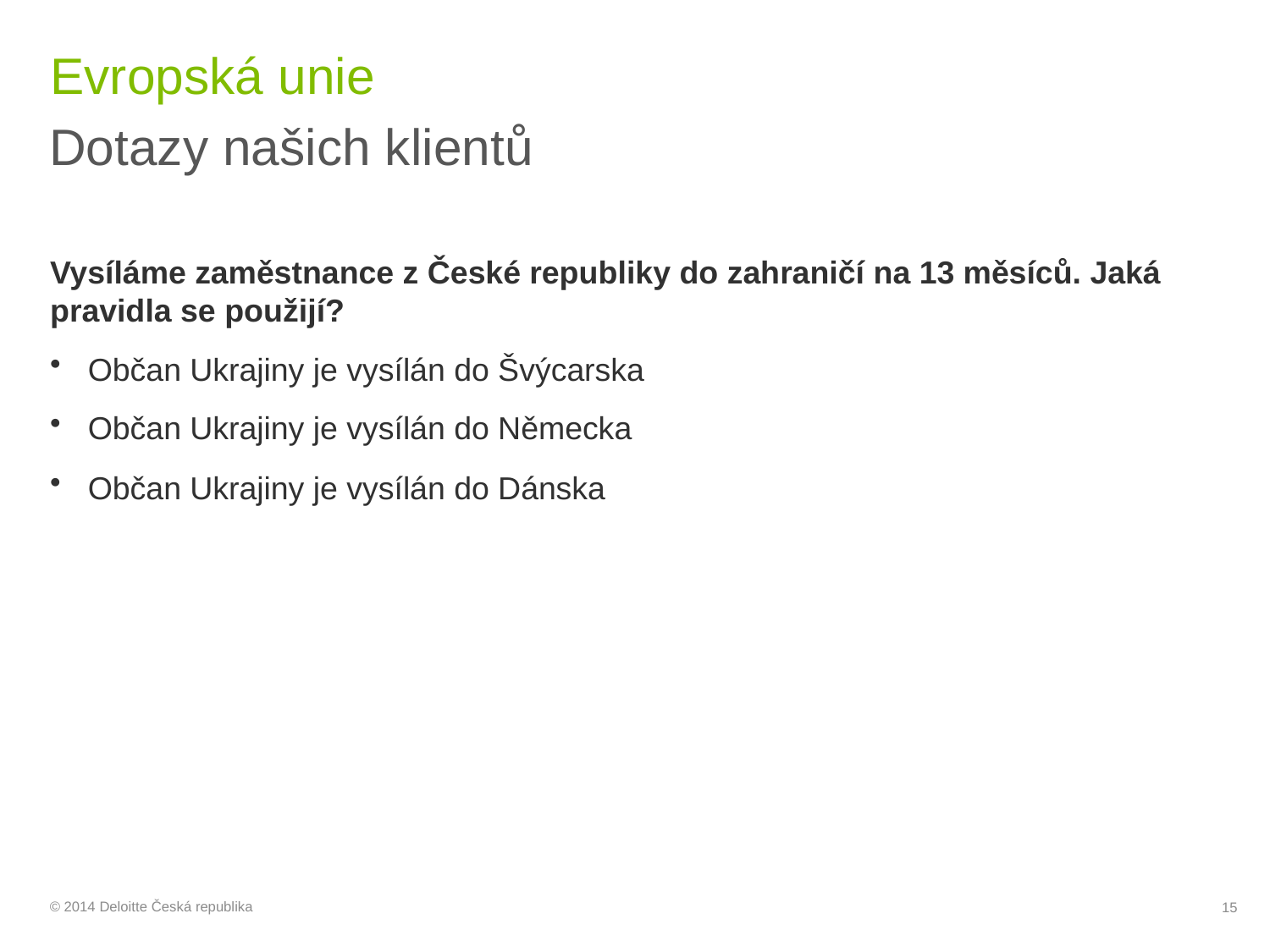

# Evropská unie
Dotazy našich klientů

Vysíláme zaměstnance z České republiky do zahraničí na 13 měsíců. Jaká pravidla se použijí?
Občan Ukrajiny je vysílán do Švýcarska
Občan Ukrajiny je vysílán do Německa
Občan Ukrajiny je vysílán do Dánska